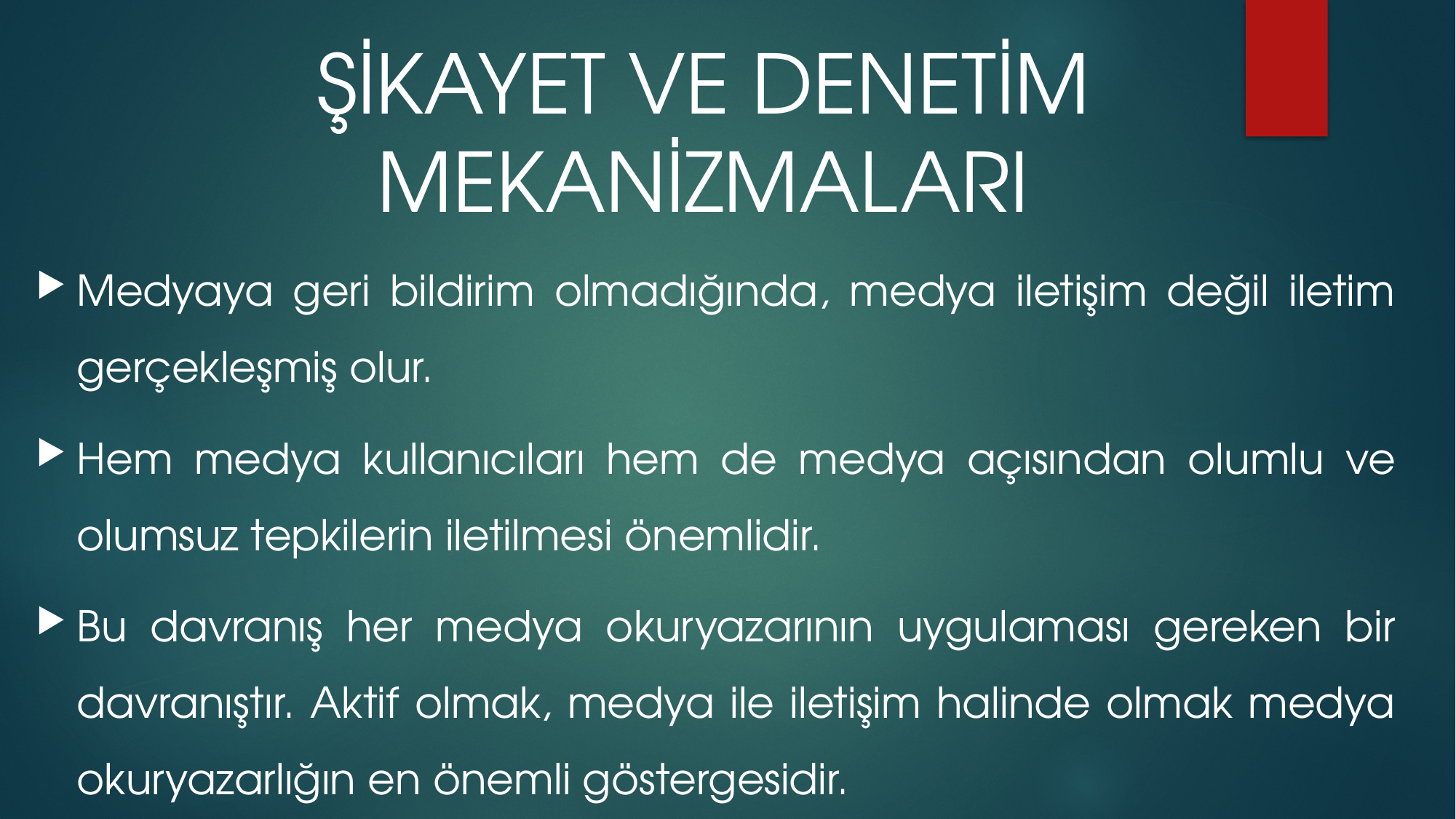

# ŞİKAYET VE DENETİM MEKANİZMALARI
Medyaya geri bildirim olmadığında, medya iletişim değil iletim gerçekleşmiş olur.
Hem medya kullanıcıları hem de medya açısından olumlu ve olumsuz tepkilerin iletilmesi önemlidir.
Bu davranış her medya okuryazarının uygulaması gereken bir davranıştır. Aktif olmak, medya ile iletişim halinde olmak medya okuryazarlığın en önemli göstergesidir.